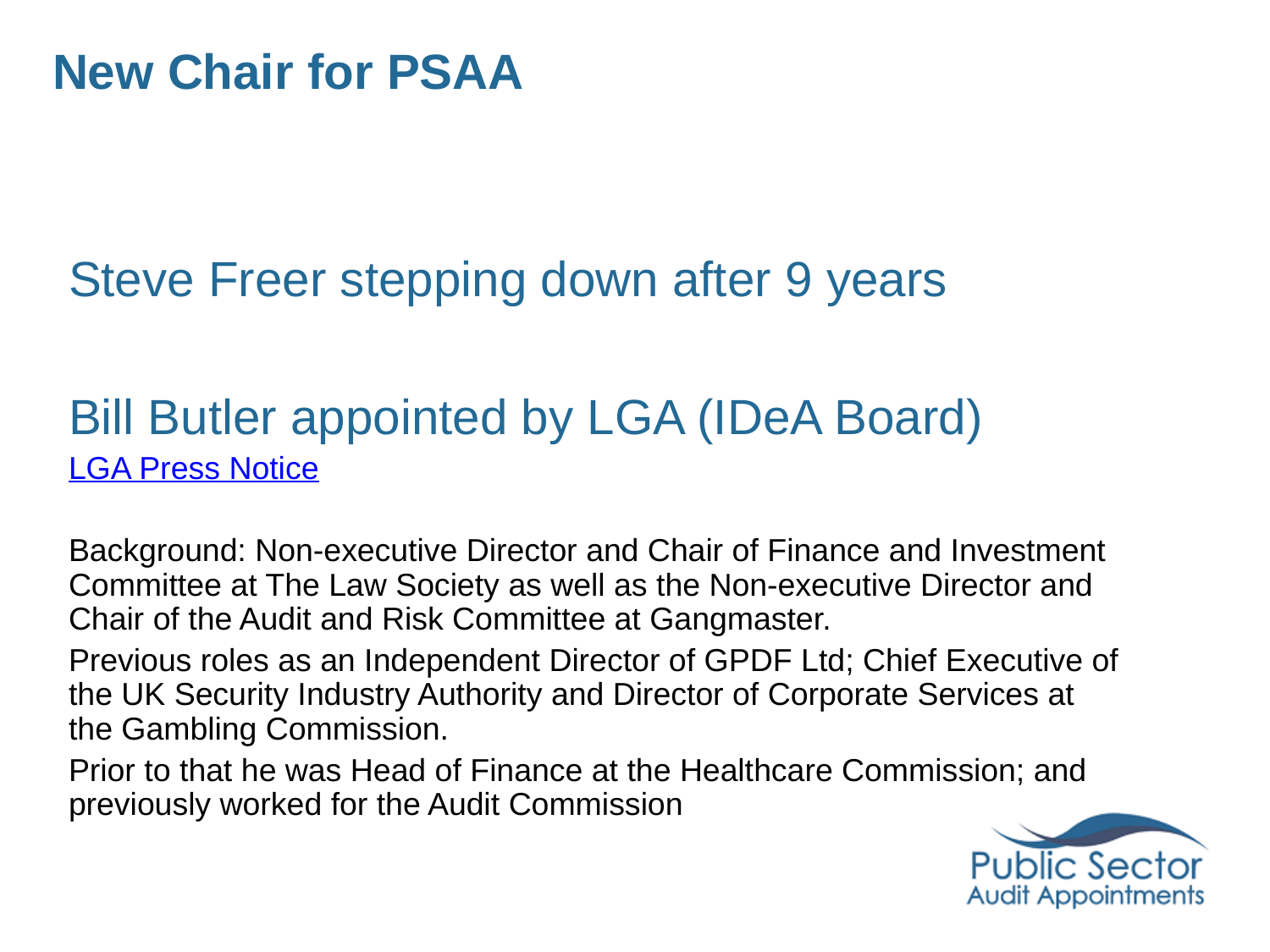

# New Chair for PSAA

Steve Freer stepping down after 9 years

Bill Butler appointed by LGA (IDeA Board)
LGA Press Notice

Background: Non-executive Director and Chair of Finance and Investment Committee at The Law Society as well as the Non-executive Director and Chair of the Audit and Risk Committee at Gangmaster.
Previous roles as an Independent Director of GPDF Ltd; Chief Executive of the UK Security Industry Authority and Director of Corporate Services at the Gambling Commission.
Prior to that he was Head of Finance at the Healthcare Commission; and previously worked for the Audit Commission